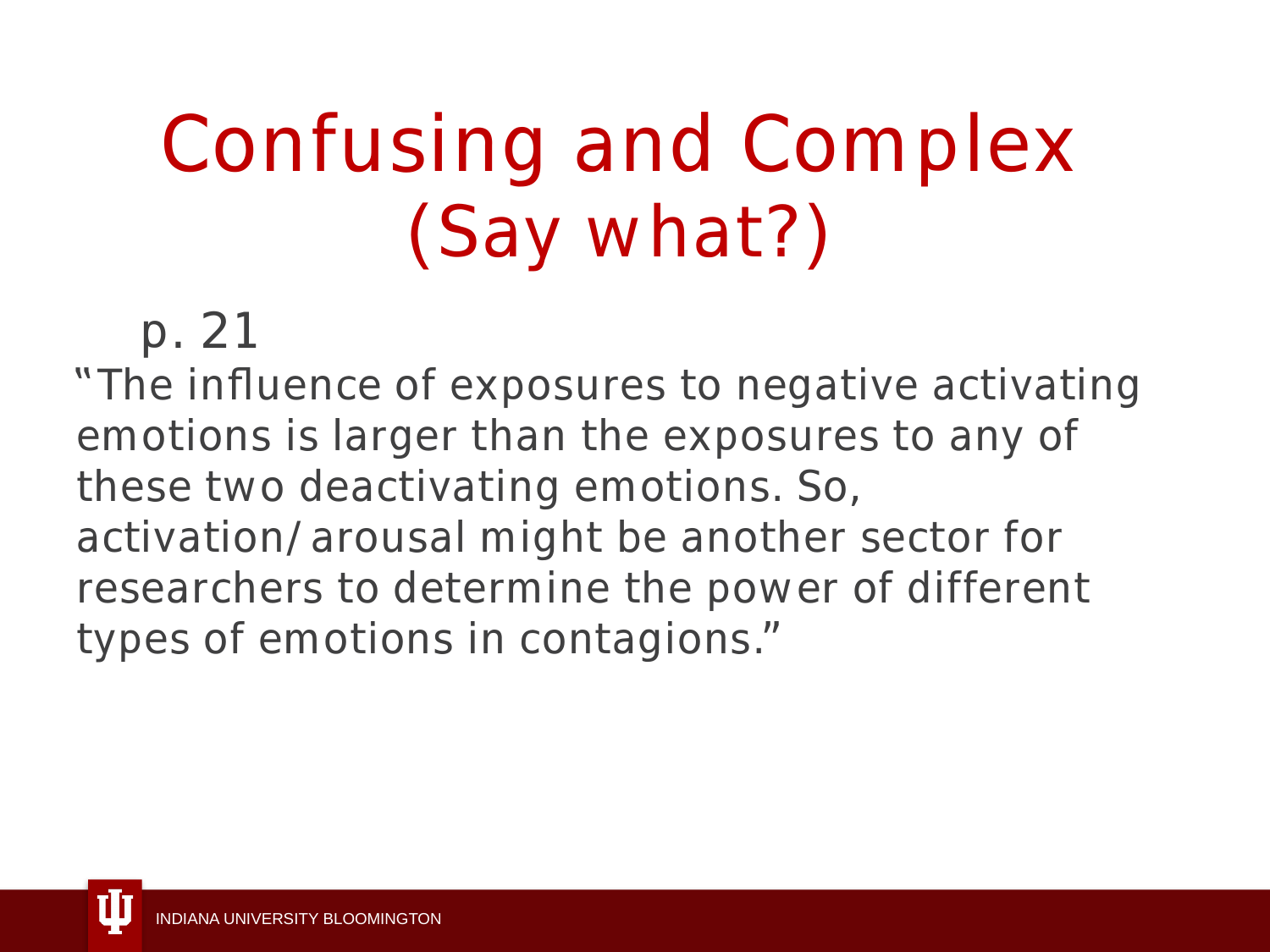

# Confusing and Complex (Say what?)
p. 21
“The influence of exposures to negative activating emotions is larger than the exposures to any of these two deactivating emotions. So, activation/arousal might be another sector for researchers to determine the power of different types of emotions in contagions.”